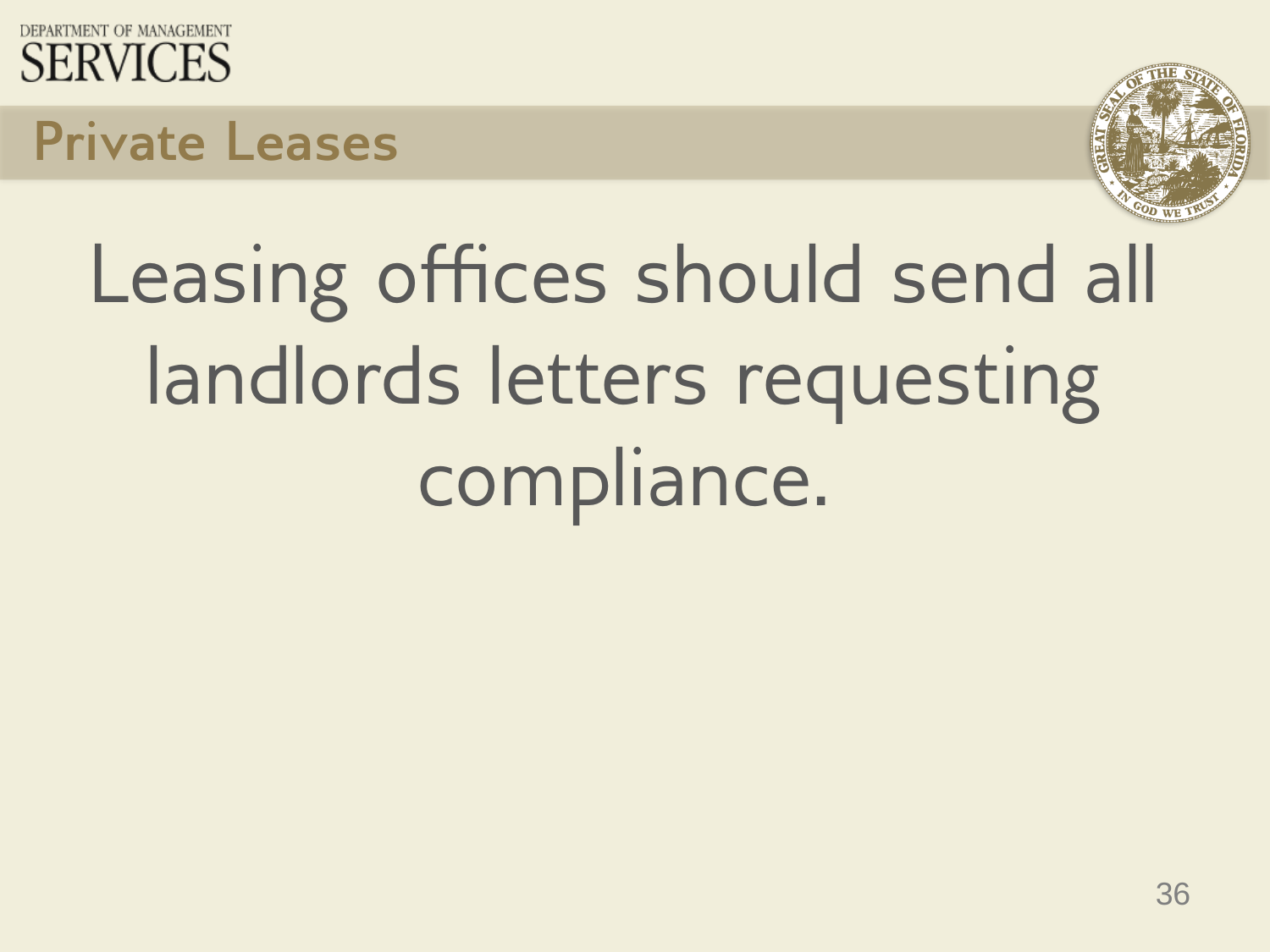

# Private Leases
Leasing offices should send all landlords letters requesting compliance.